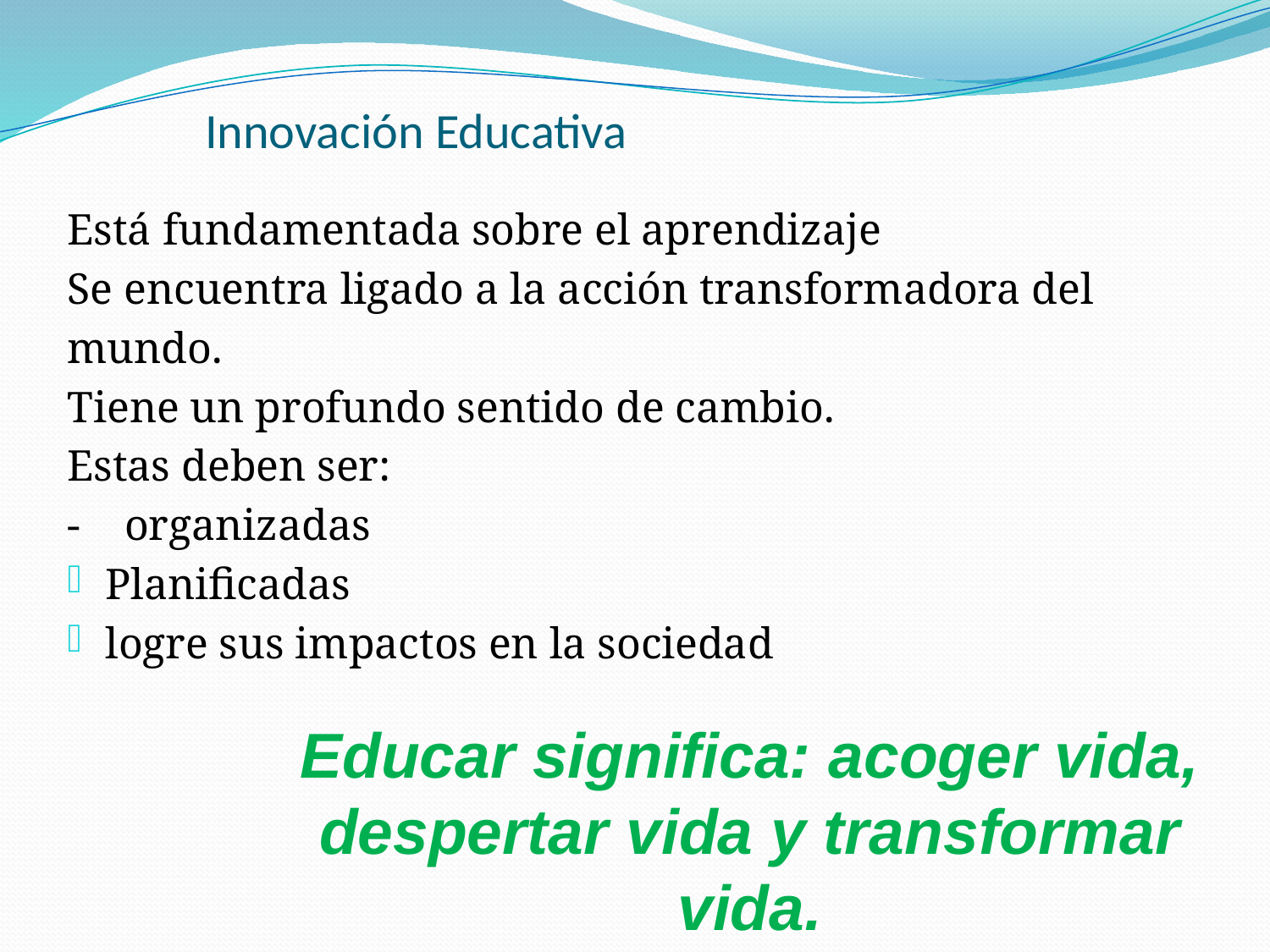

# Innovación Educativa
Está fundamentada sobre el aprendizaje
Se encuentra ligado a la acción transformadora del
mundo.
Tiene un profundo sentido de cambio.
Estas deben ser:
-    organizadas
Planificadas
logre sus impactos en la sociedad
Educar significa: acoger vida, despertar vida y transformar vida.
						P.K.